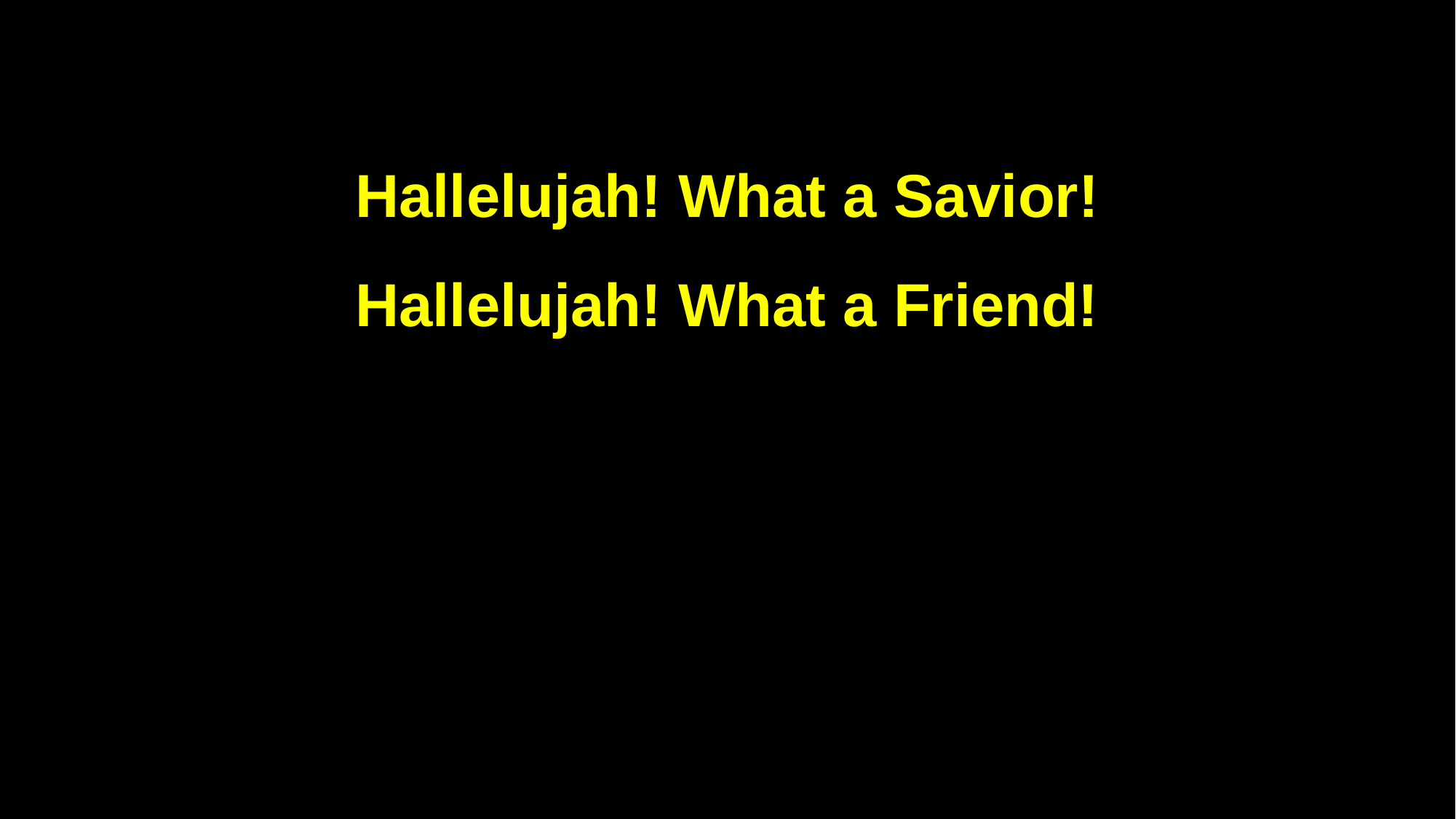

Hallelujah! What a Savior!
Hallelujah! What a Friend!